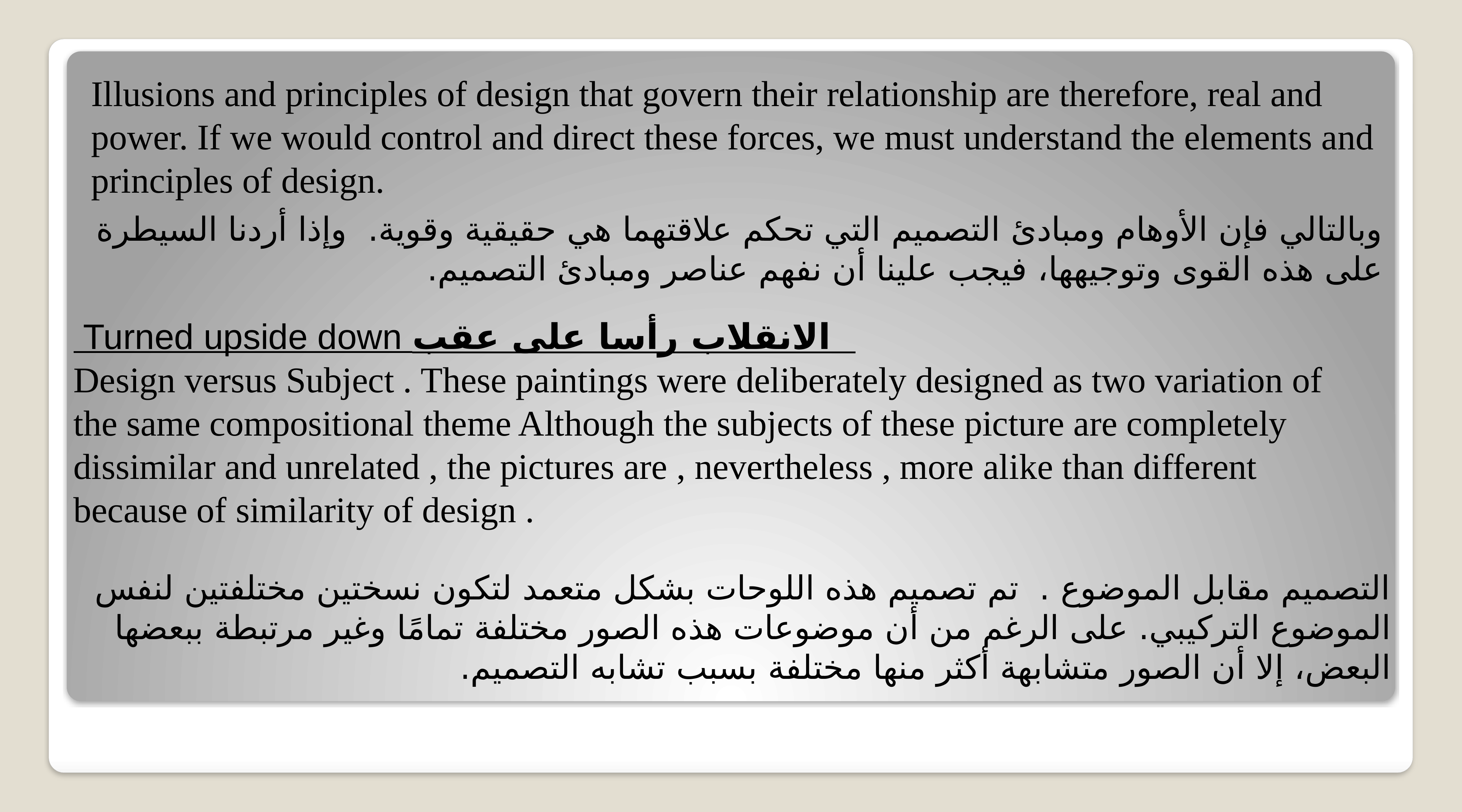

Illusions and principles of design that govern their relationship are therefore, real and power. If we would control and direct these forces, we must understand the elements and principles of design.
وبالتالي فإن الأوهام ومبادئ التصميم التي تحكم علاقتهما هي حقيقية وقوية.  وإذا أردنا السيطرة على هذه القوى وتوجيهها، فيجب علينا أن نفهم عناصر ومبادئ التصميم.
 Turned upside down الانقلاب رأسا على عقب
Design versus Subject . These paintings were deliberately designed as two variation of the same compositional theme Although the subjects of these picture are completely dissimilar and unrelated , the pictures are , nevertheless , more alike than different because of similarity of design .
التصميم مقابل الموضوع .  تم تصميم هذه اللوحات بشكل متعمد لتكون نسختين مختلفتين لنفس الموضوع التركيبي. على الرغم من أن موضوعات هذه الصور مختلفة تمامًا وغير مرتبطة ببعضها البعض، إلا أن الصور متشابهة أكثر منها مختلفة بسبب تشابه التصميم.